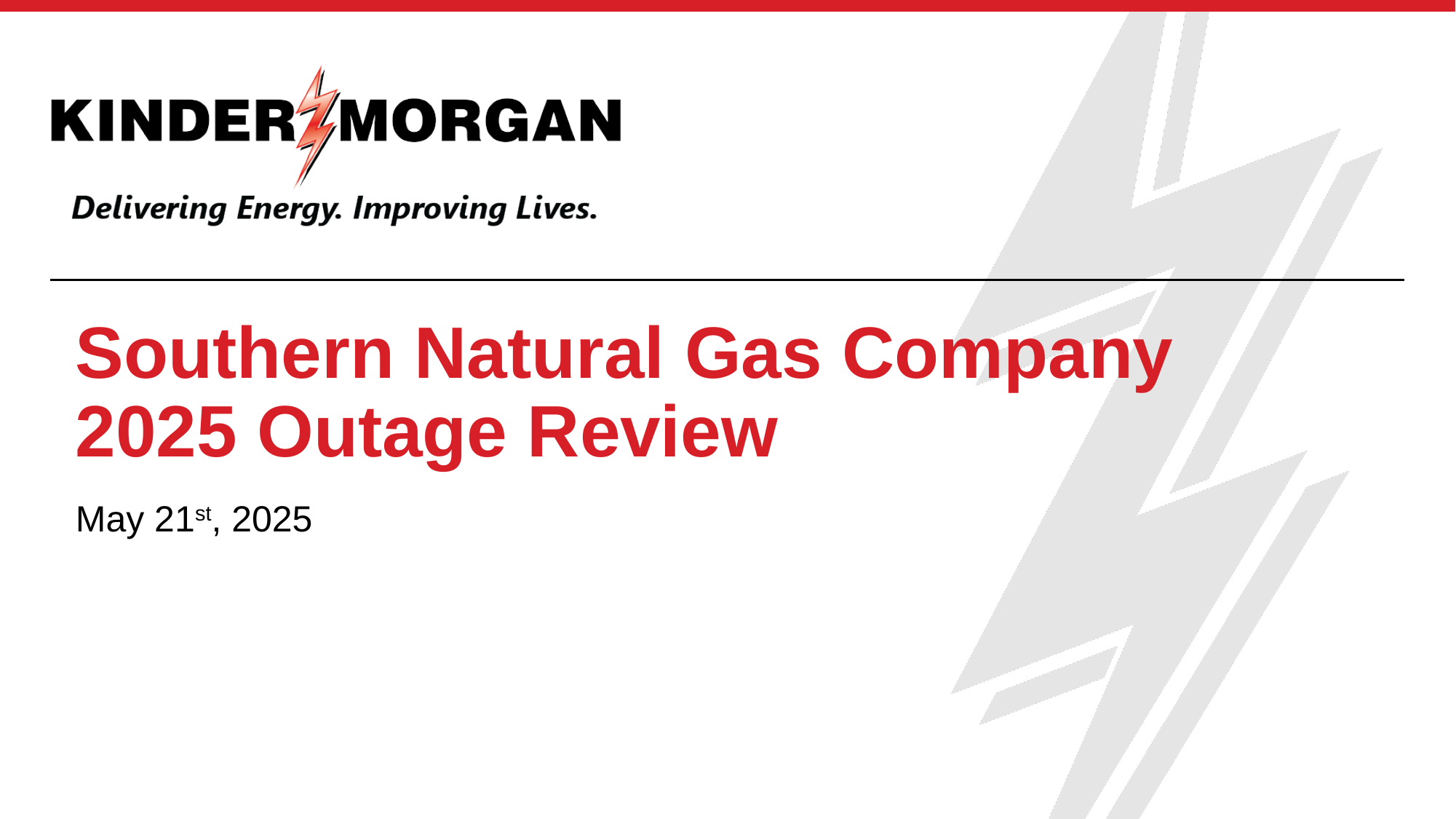

# Southern Natural Gas Company 2025 Outage Review
May 21st, 2025